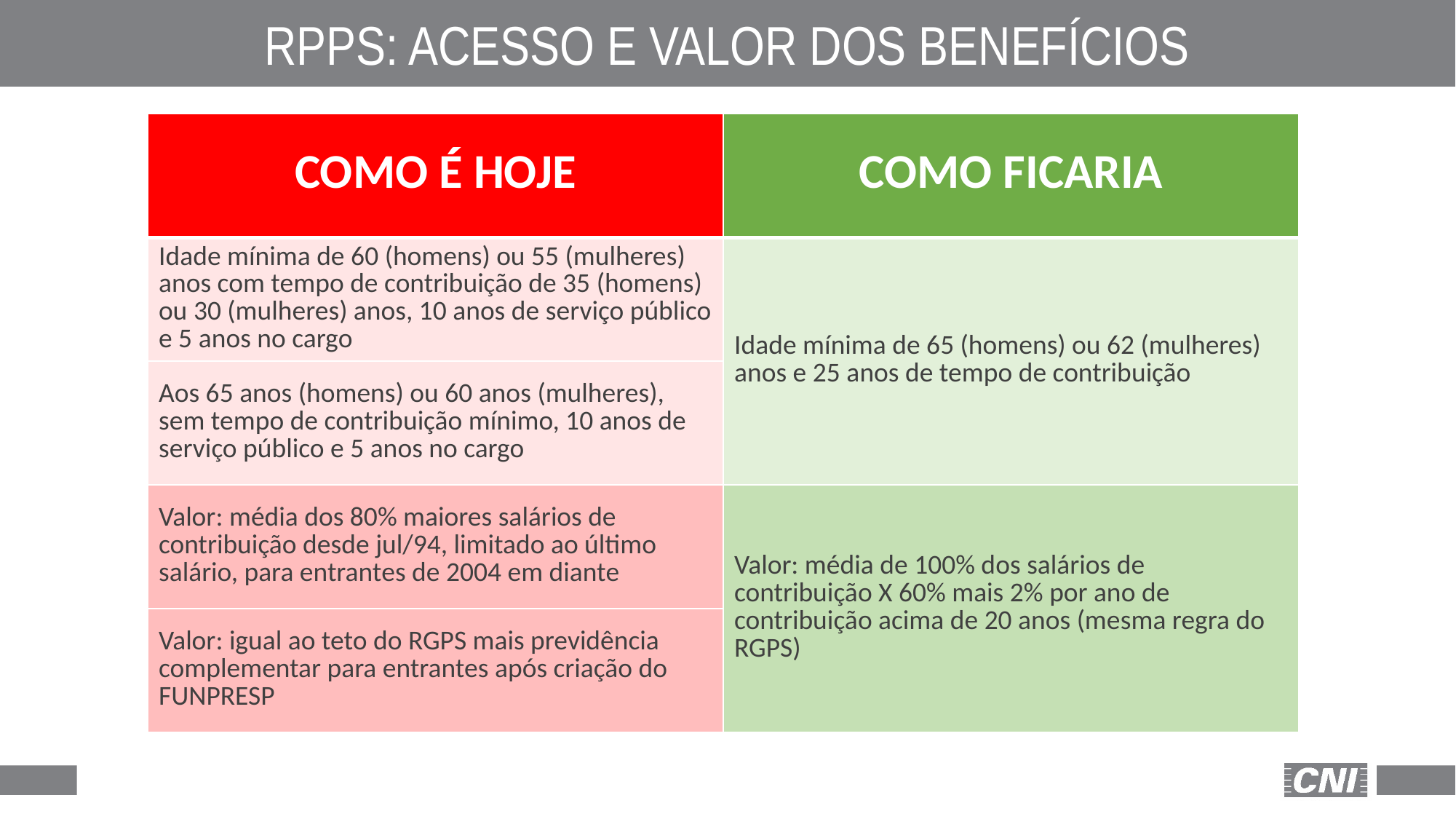

RPPS: ACESSO E VALOR DOS BENEFÍCIOS
| COMO É HOJE | COMO FICARIA |
| --- | --- |
| Idade mínima de 60 (homens) ou 55 (mulheres) anos com tempo de contribuição de 35 (homens) ou 30 (mulheres) anos, 10 anos de serviço público e 5 anos no cargo | Idade mínima de 65 (homens) ou 62 (mulheres) anos e 25 anos de tempo de contribuição |
| Aos 65 anos (homens) ou 60 anos (mulheres), sem tempo de contribuição mínimo, 10 anos de serviço público e 5 anos no cargo |  |
| Valor: média dos 80% maiores salários de contribuição desde jul/94, limitado ao último salário, para entrantes de 2004 em diante | Valor: média de 100% dos salários de contribuição X 60% mais 2% por ano de contribuição acima de 20 anos (mesma regra do RGPS) |
| Valor: igual ao teto do RGPS mais previdência complementar para entrantes após criação do FUNPRESP |  |
24